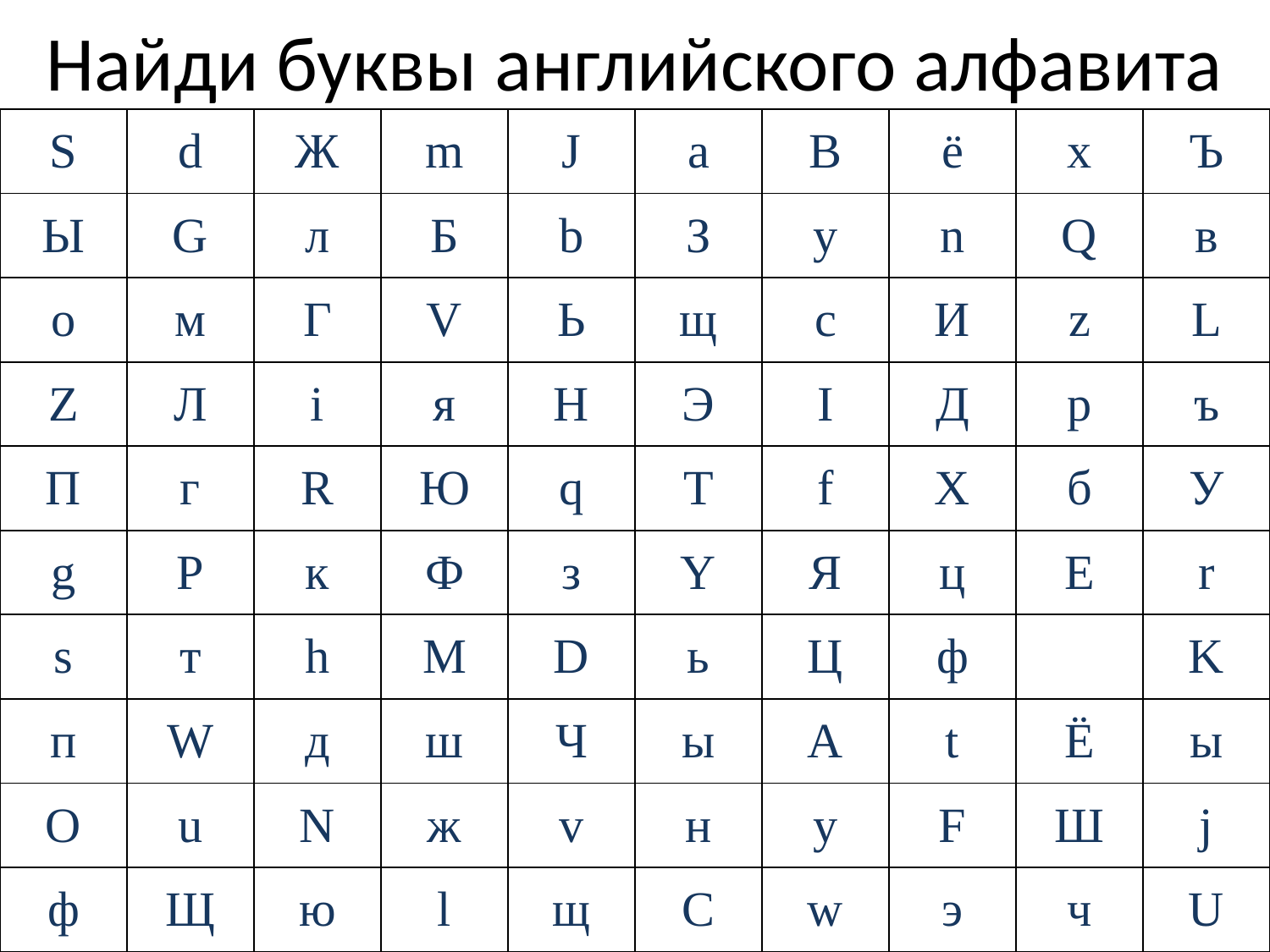

# Найди буквы английского алфавита
| S | d | Ж | m | J | а | B | ё | x | Ъ |
| --- | --- | --- | --- | --- | --- | --- | --- | --- | --- |
| Ы | G | л | Б | b | З | y | n | Q | в |
| o | м | Г | V | Ь | щ | c | И | z | L |
| Z | Л | i | я | H | Э | I | Д | p | ъ |
| П | г | R | Ю | q | T | f | X | б | У |
| g | P | к | Ф | з | Y | Я | ц | E | r |
| s | т | h | M | D | ь | Ц | ф |  | K |
| п | W | д | ш | Ч | ы | A | t | Ё | ы |
| O | u | N | ж | v | н | у | F | Ш | j |
| ф | Щ | ю | l | щ | C | w | э | ч | U |